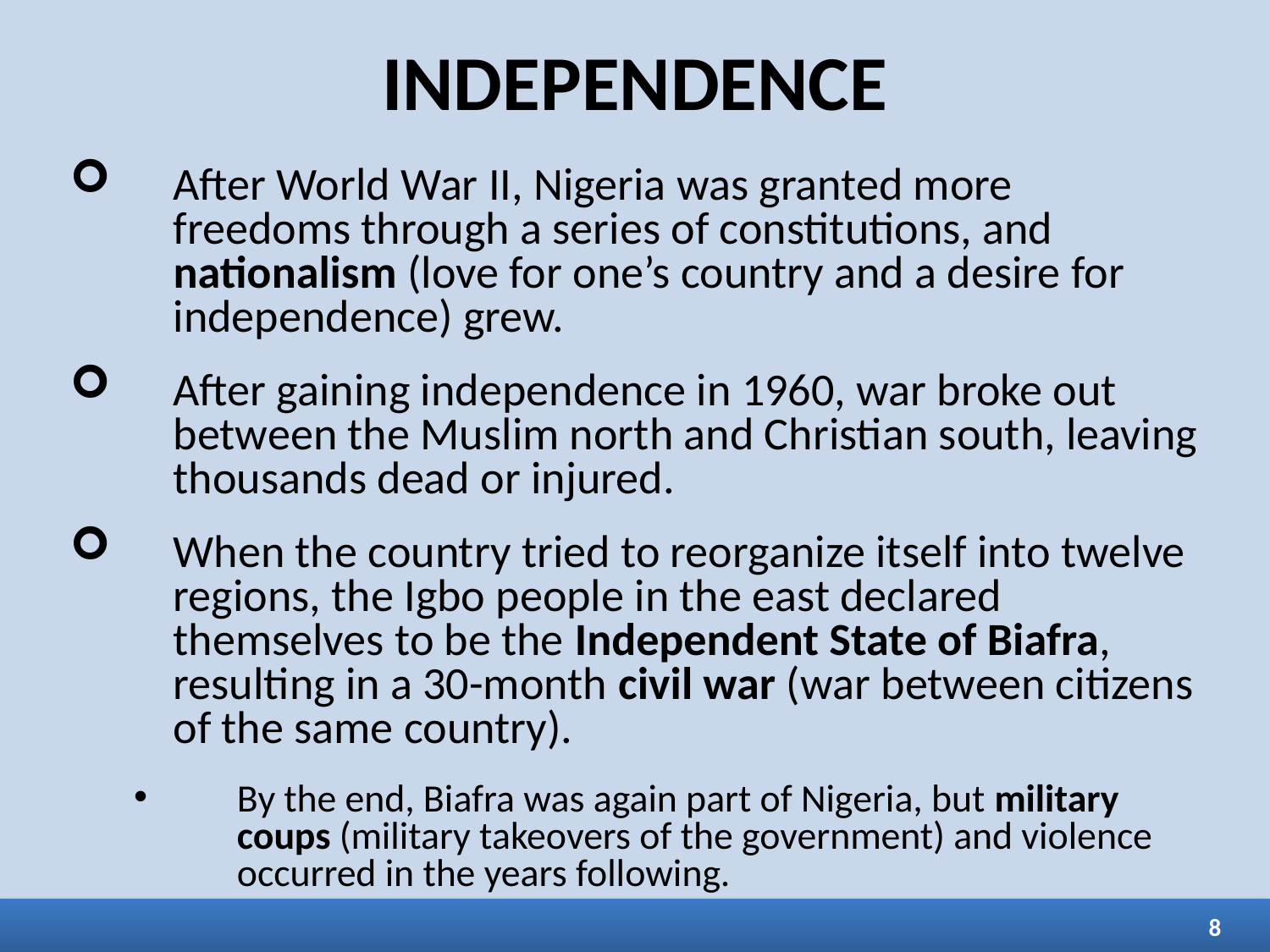

INDEPENDENCE
After World War II, Nigeria was granted more  freedoms through a series of constitutions, and nationalism (love for one’s country and a desire for independence) grew.
After gaining independence in 1960, war broke out between the Muslim north and Christian south, leaving thousands dead or injured.
When the country tried to reorganize itself into twelve regions, the Igbo people in the east declared themselves to be the Independent State of Biafra, resulting in a 30-month civil war (war between citizens of the same country).
By the end, Biafra was again part of Nigeria, but military coups (military takeovers of the government) and violence occurred in the years following.
8